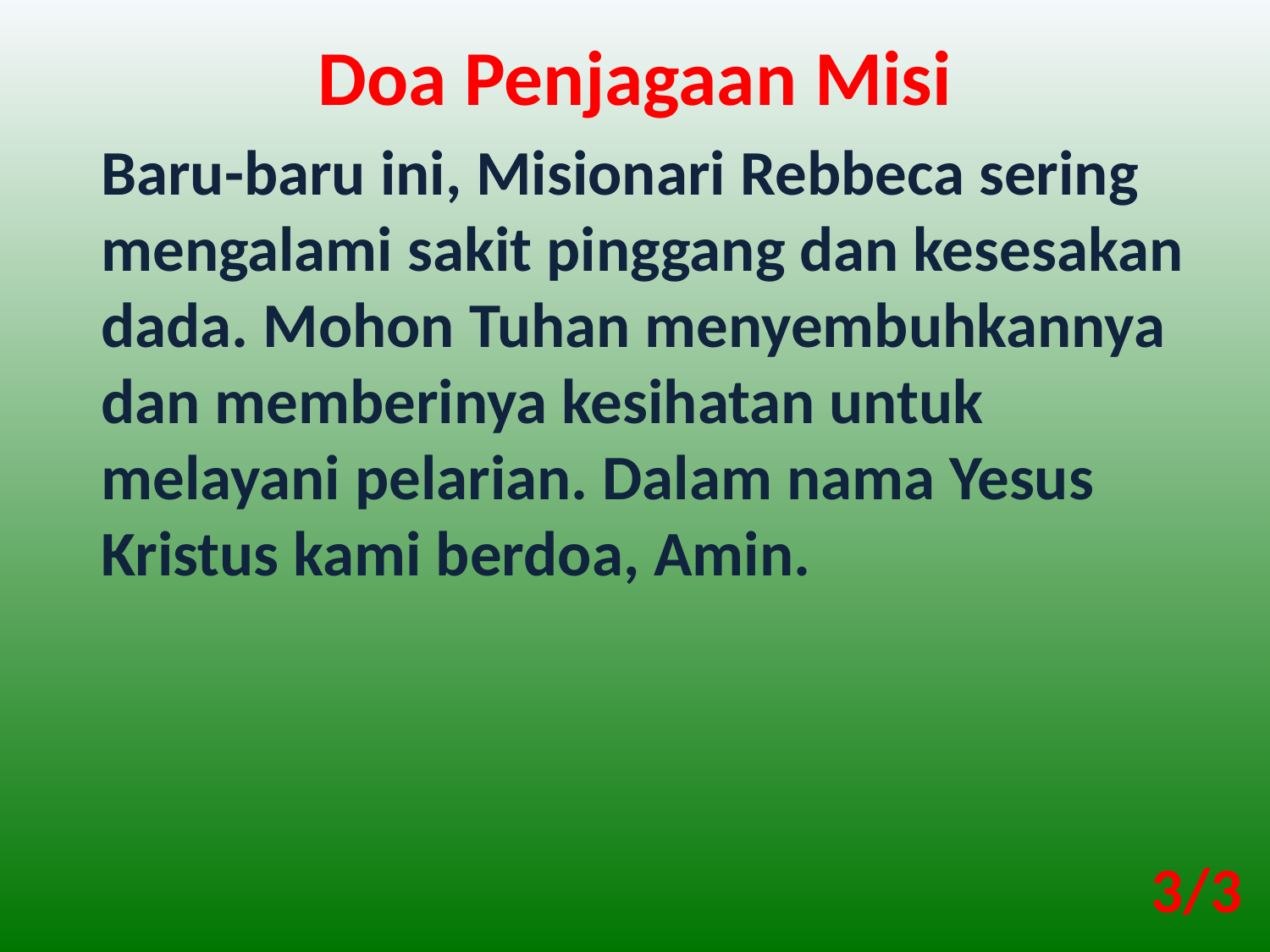

Doa Penjagaan Misi
Baru-baru ini, Misionari Rebbeca sering mengalami sakit pinggang dan kesesakan dada. Mohon Tuhan menyembuhkannya dan memberinya kesihatan untuk melayani pelarian. Dalam nama Yesus Kristus kami berdoa, Amin.
3/3